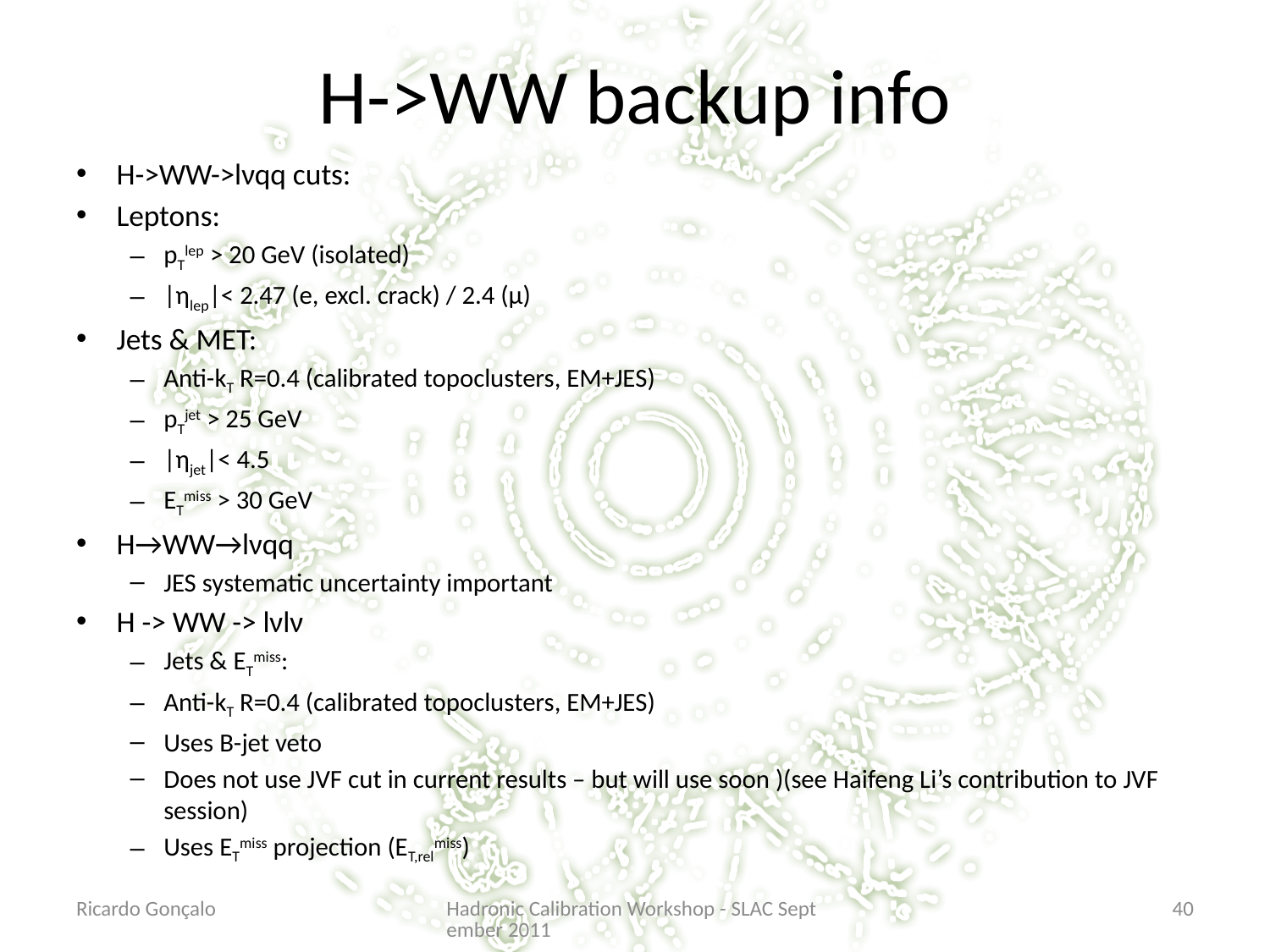

# H->WW backup info
H->WW->lνqq cuts:
Leptons:
pTlep > 20 GeV (isolated)
|ηlep|< 2.47 (e, excl. crack) / 2.4 (μ)
Jets & MET:
Anti-kT R=0.4 (calibrated topoclusters, EM+JES)
pTjet > 25 GeV
|ηjet|< 4.5
ETmiss > 30 GeV
H→WW→lνqq
JES systematic uncertainty important
H -> WW -> lνlν
Jets & ETmiss:
Anti-kT R=0.4 (calibrated topoclusters, EM+JES)
Uses B-jet veto
Does not use JVF cut in current results – but will use soon )(see Haifeng Li’s contribution to JVF session)
Uses ETmiss projection (ET,relmiss)

Ricardo Gonçalo
Hadronic Calibration Workshop - SLAC September 2011
40